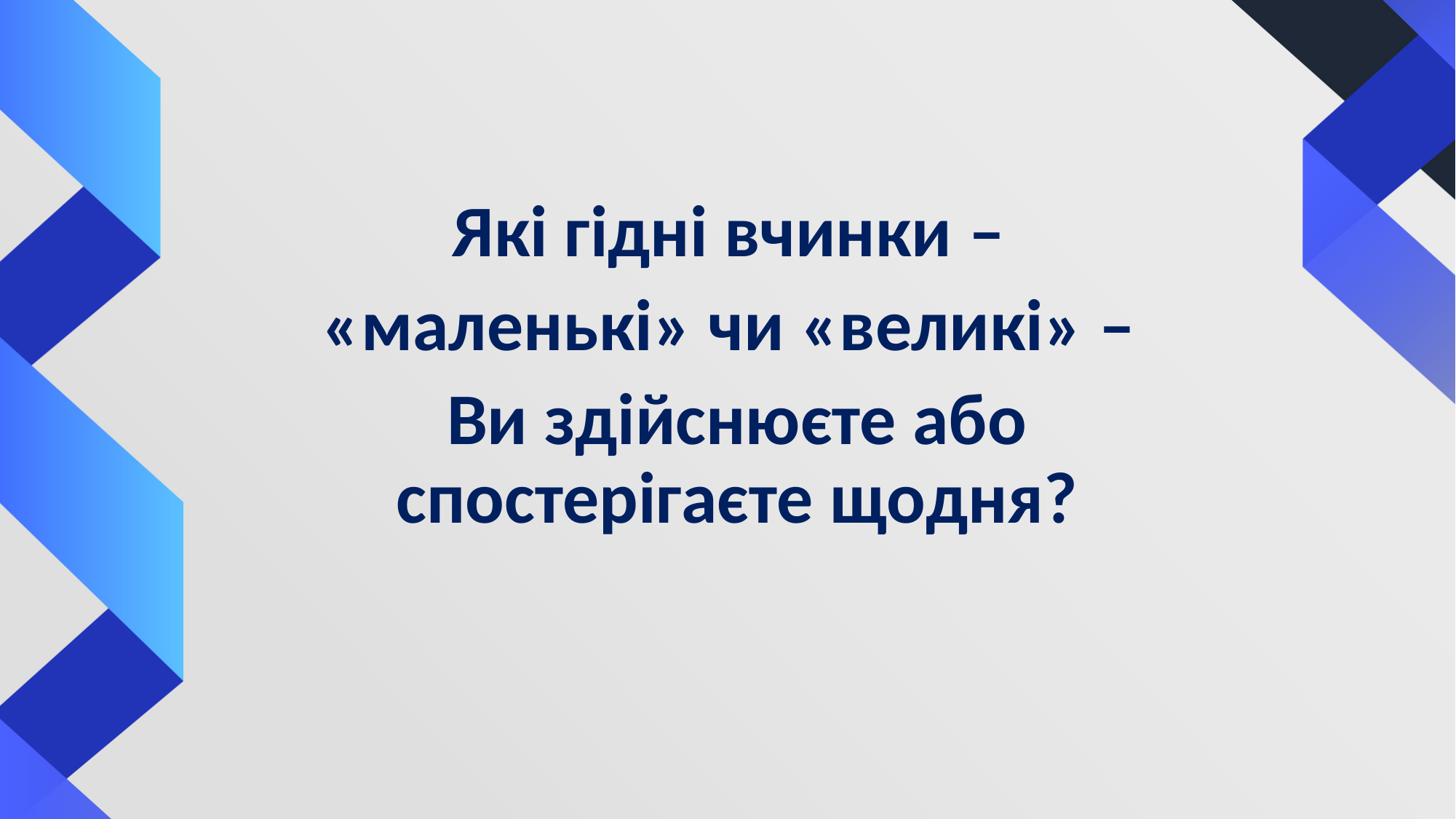

Які гідні вчинки –
«маленькі» чи «великі» –
Ви здійснюєте або спостерігаєте щодня?